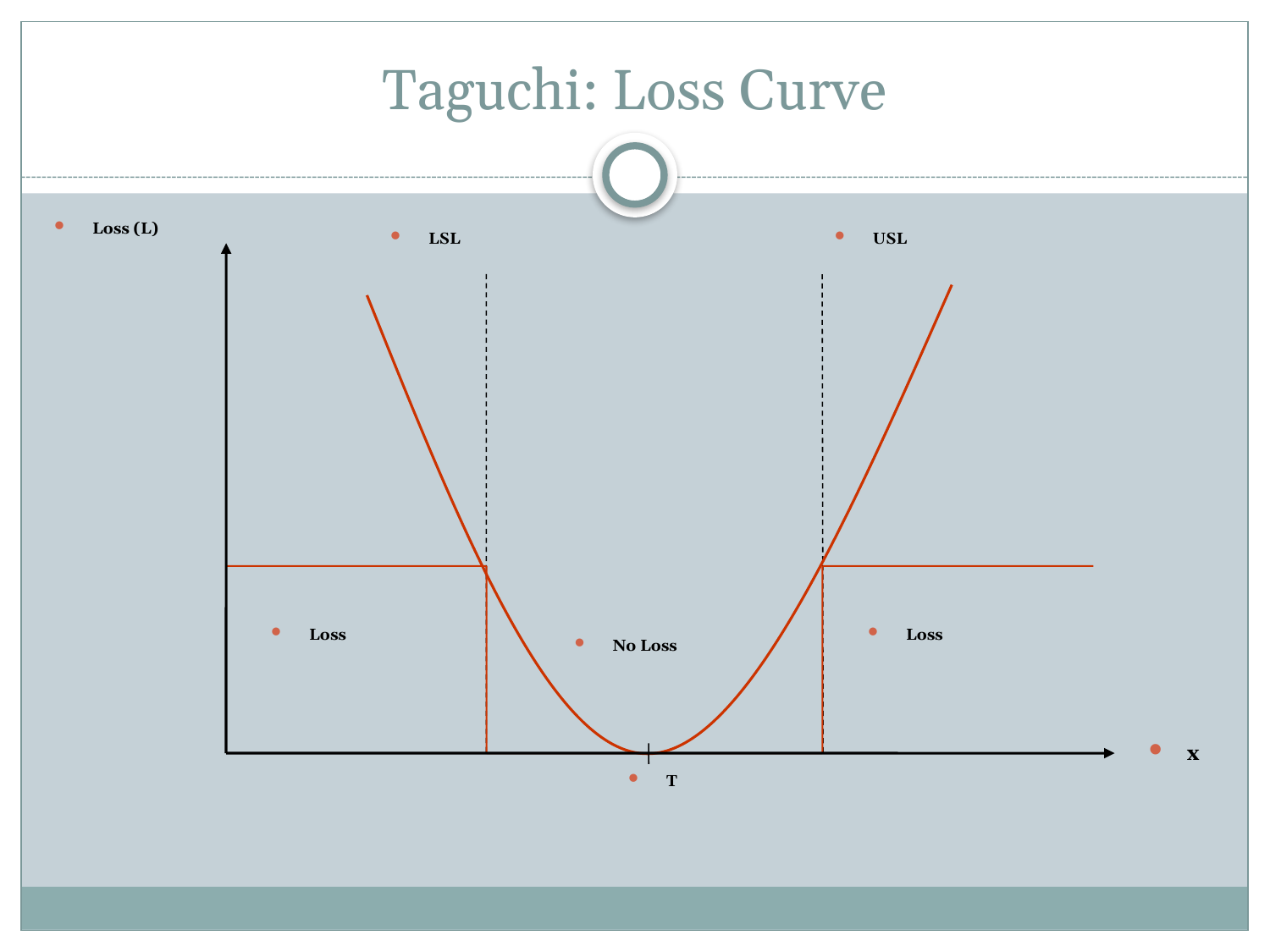

# Taguchi: Loss Curve
Loss (L)

x

LSL

USL

Loss
Loss
No Loss

T